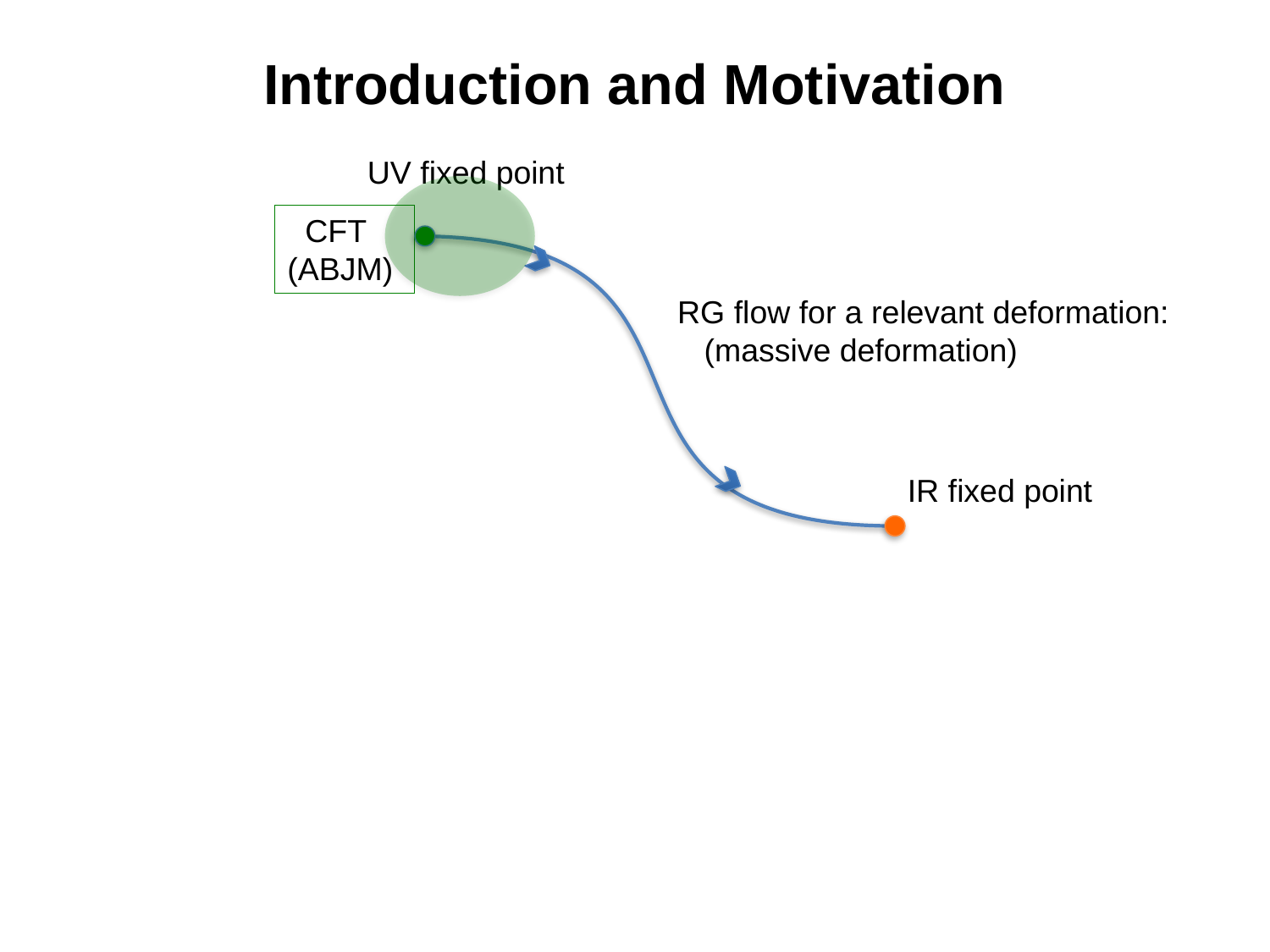

Introduction and Motivation
UV fixed point

  CFT
(ABJM)

RG flow for a relevant deformation:
   (massive deformation)
IR fixed point